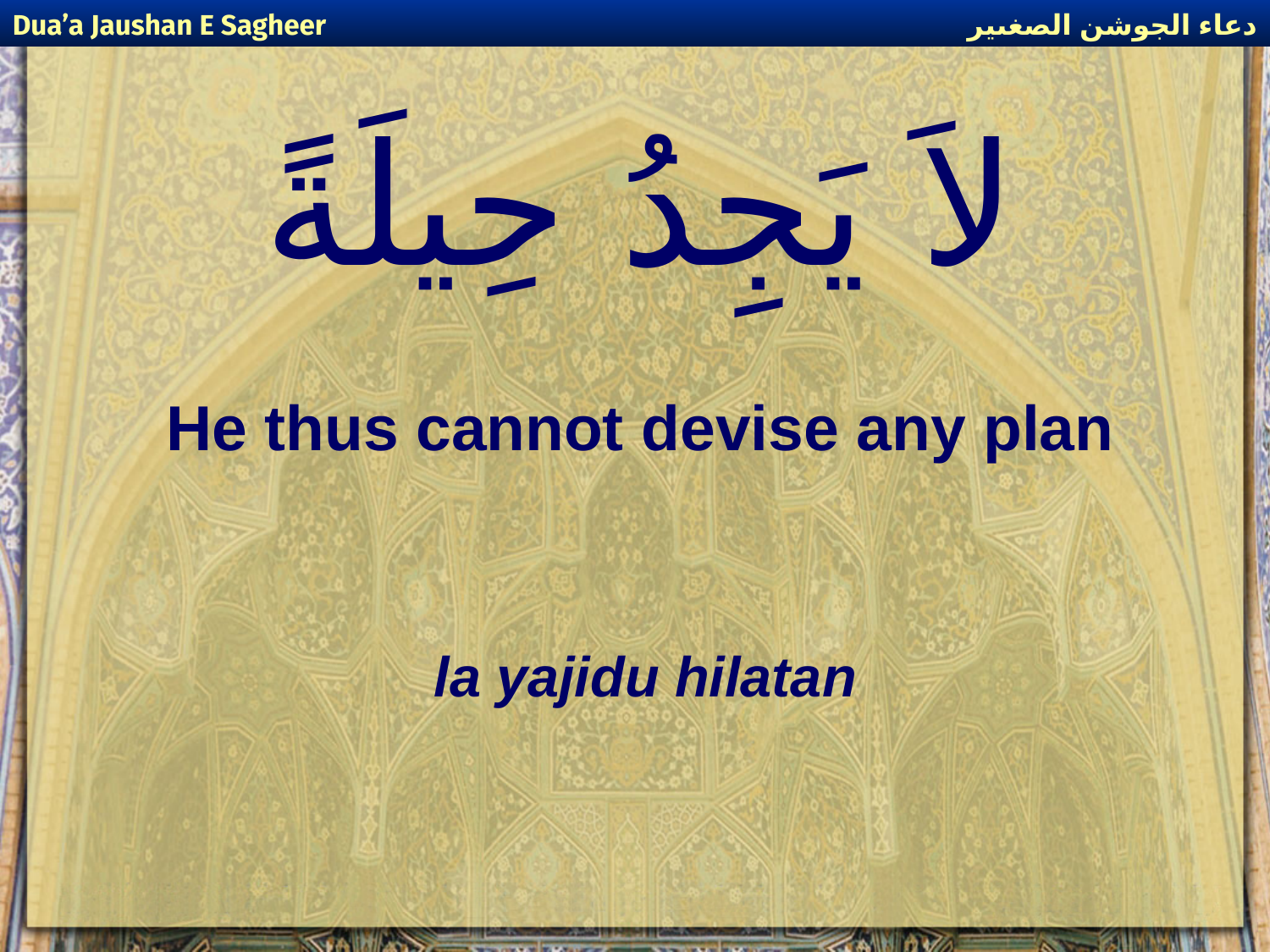

دعاء الجوشن الصغىير
Dua’a Jaushan E Sagheer
# لاَ يَجِدُ حِيلَةً
He thus cannot devise any plan
la yajidu hilatan